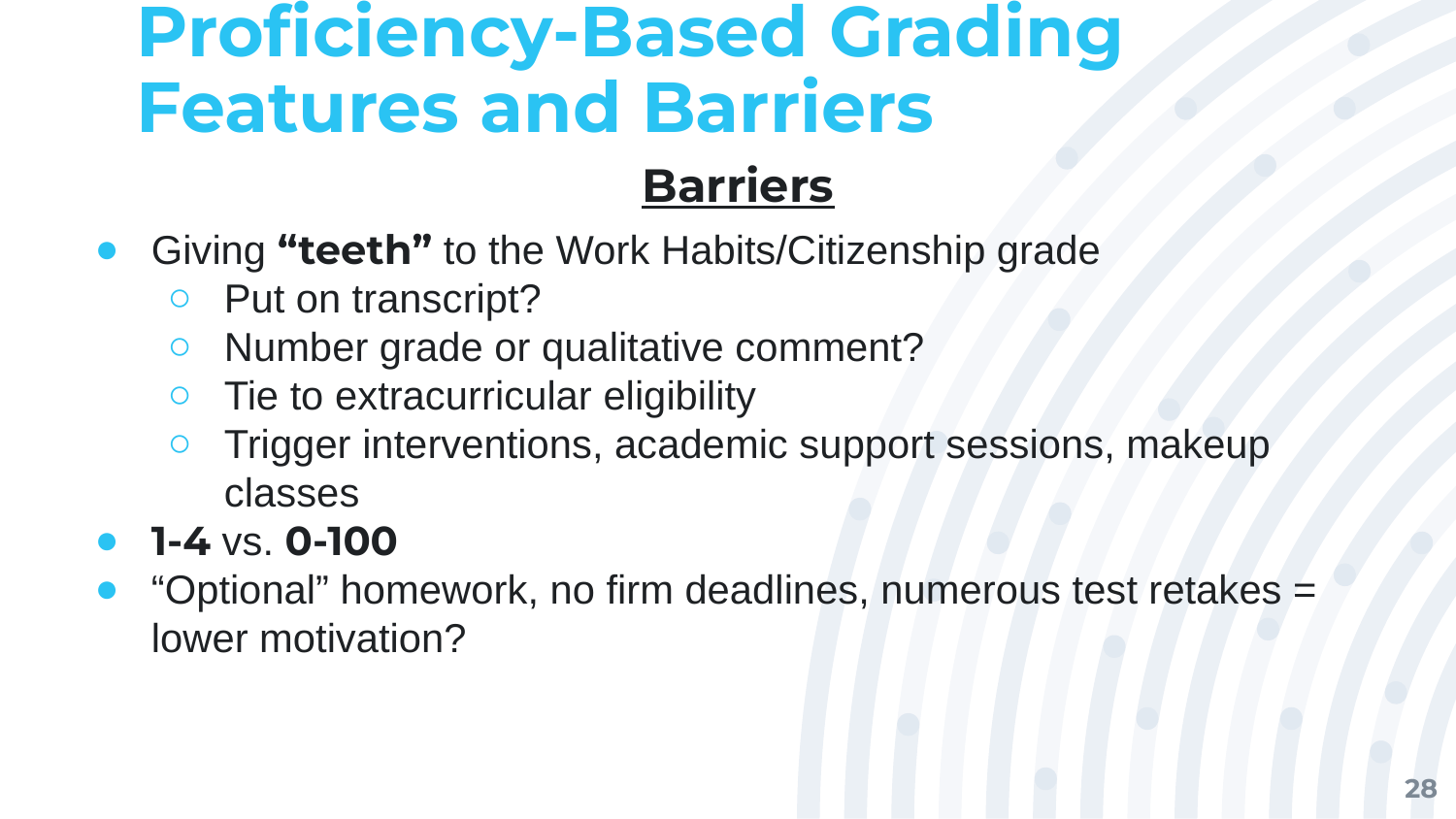

# Proficiency-Based Grading Features and Barriers
Barriers
Giving “teeth” to the Work Habits/Citizenship grade
Put on transcript?
Number grade or qualitative comment?
Tie to extracurricular eligibility
Trigger interventions, academic support sessions, makeup classes
1-4 vs. 0-100
“Optional” homework, no firm deadlines, numerous test retakes = lower motivation?
28